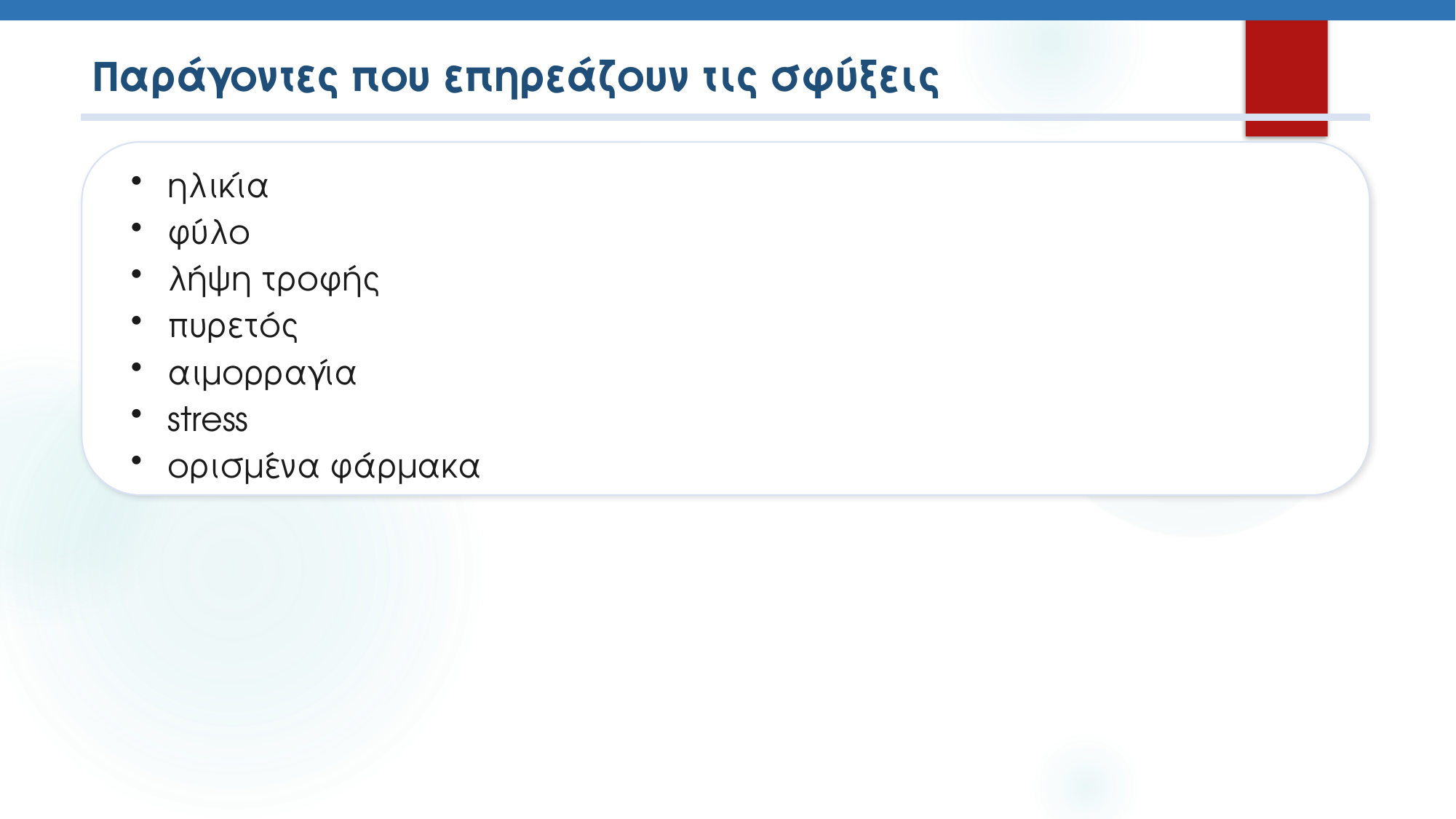

Παράγοντες που επηρεάζουν τις σφύξεις

ηλικία
φύλο
λήψη τροφής
πυρετός
αιμορραγία
stress
ορισμένα φάρμακα